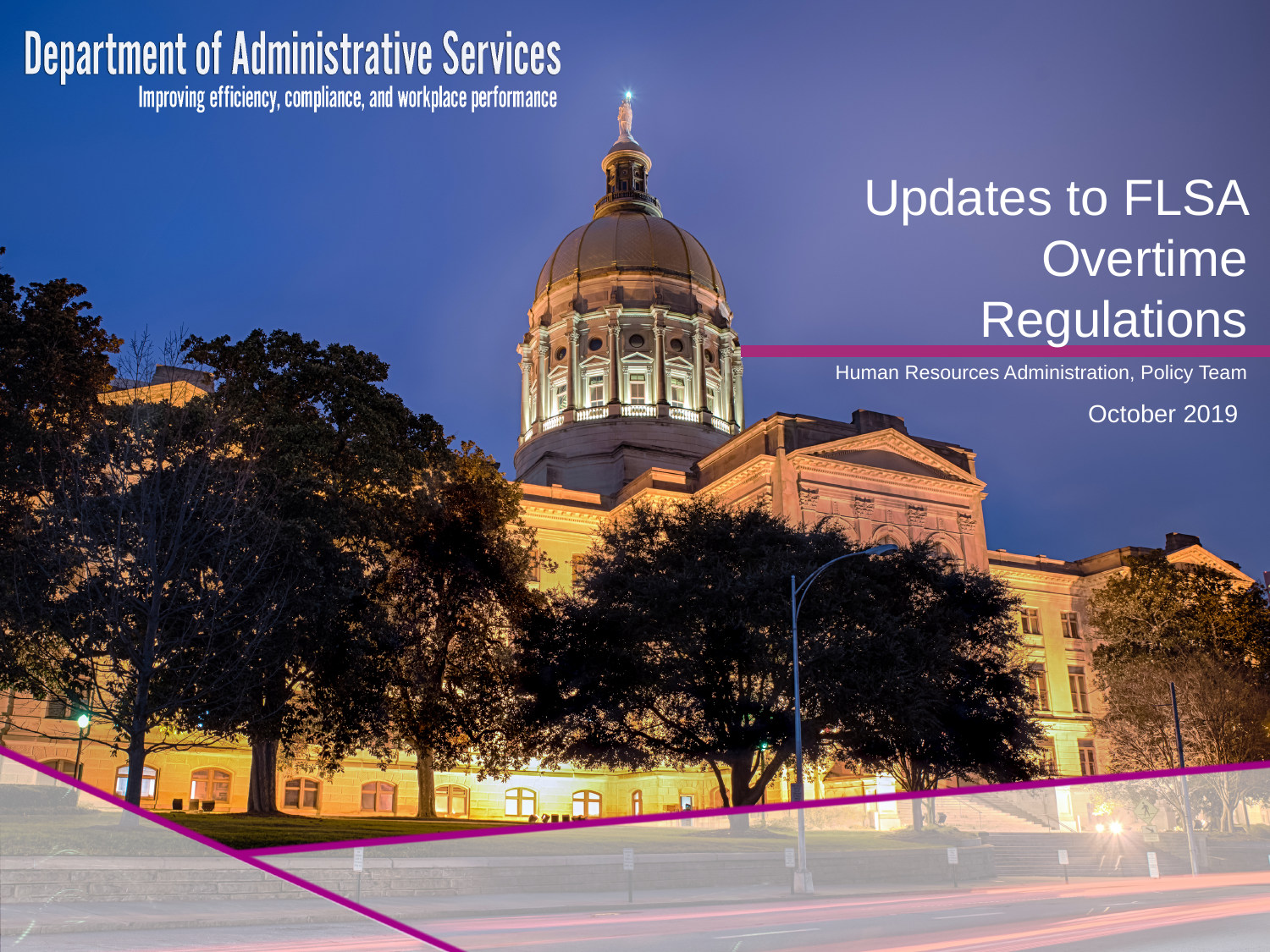

# Updates to FLSA Overtime Regulations
Human Resources Administration, Policy Team
October 2019